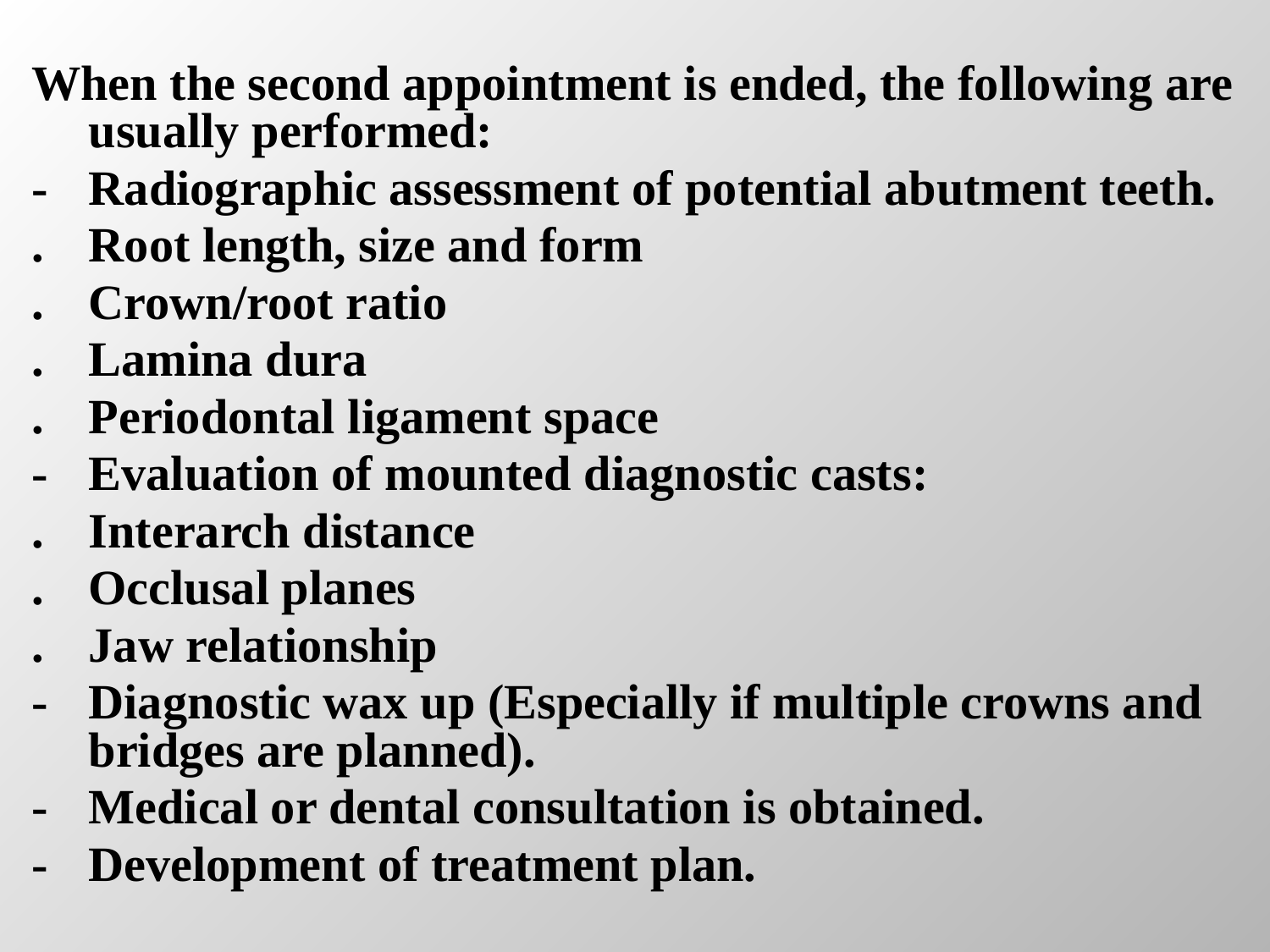

When the second appointment is ended, the following are usually performed:
-	Radiographic assessment of potential abutment teeth.
.	Root length, size and form
.	Crown/root ratio
.	Lamina dura
.	Periodontal ligament space
-	Evaluation of mounted diagnostic casts:
.	Interarch distance
.	Occlusal planes
.	Jaw relationship
-	Diagnostic wax up (Especially if multiple crowns and bridges are planned).
-	Medical or dental consultation is obtained.
-	Development of treatment plan.